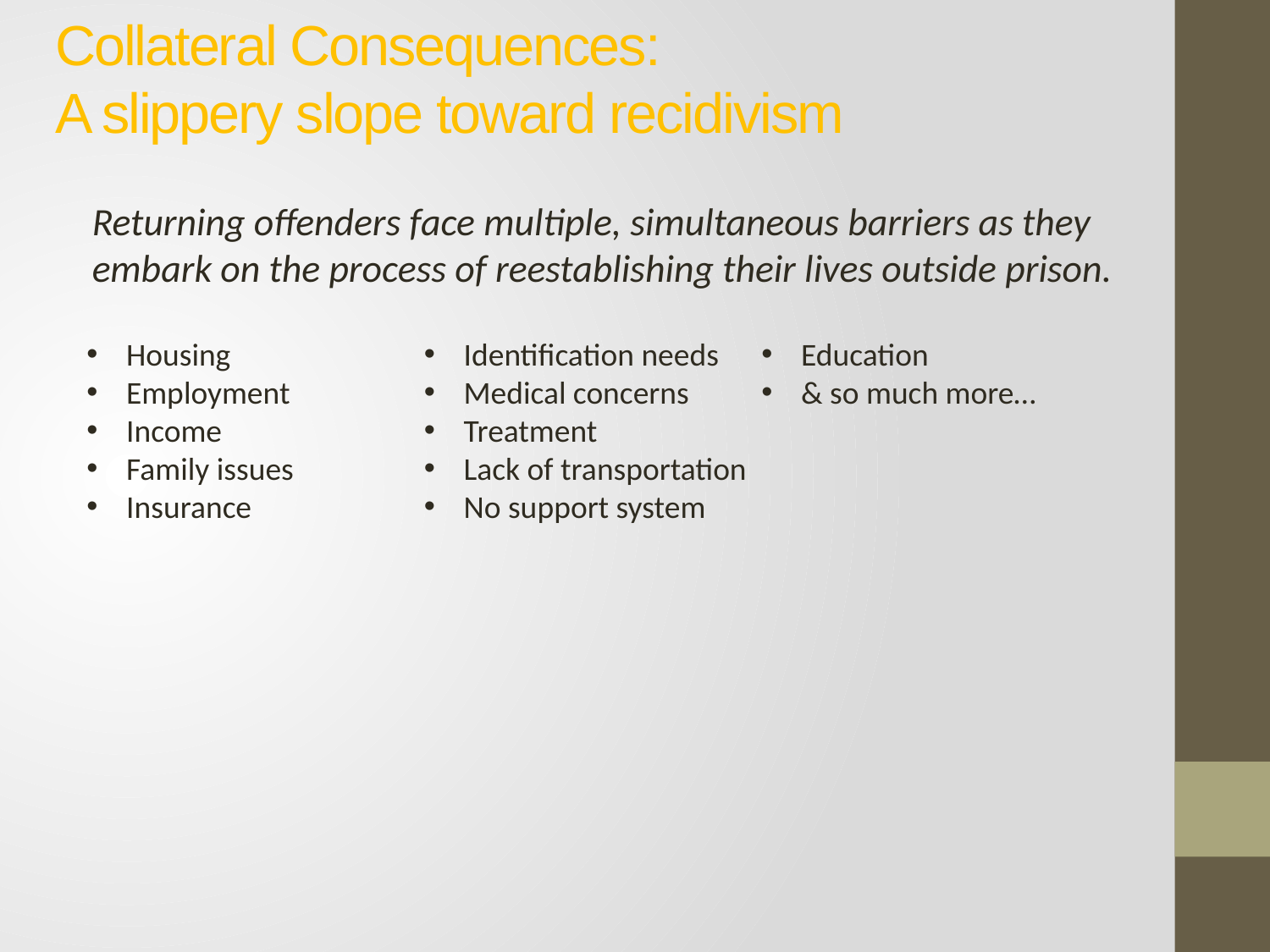

# Collateral Consequences: A slippery slope toward recidivism
Returning offenders face multiple, simultaneous barriers as they embark on the process of reestablishing their lives outside prison.

Housing
Employment
Income
Family issues
Insurance
Identification needs
Medical concerns
Treatment
Lack of transportation
No support system
Education
& so much more…